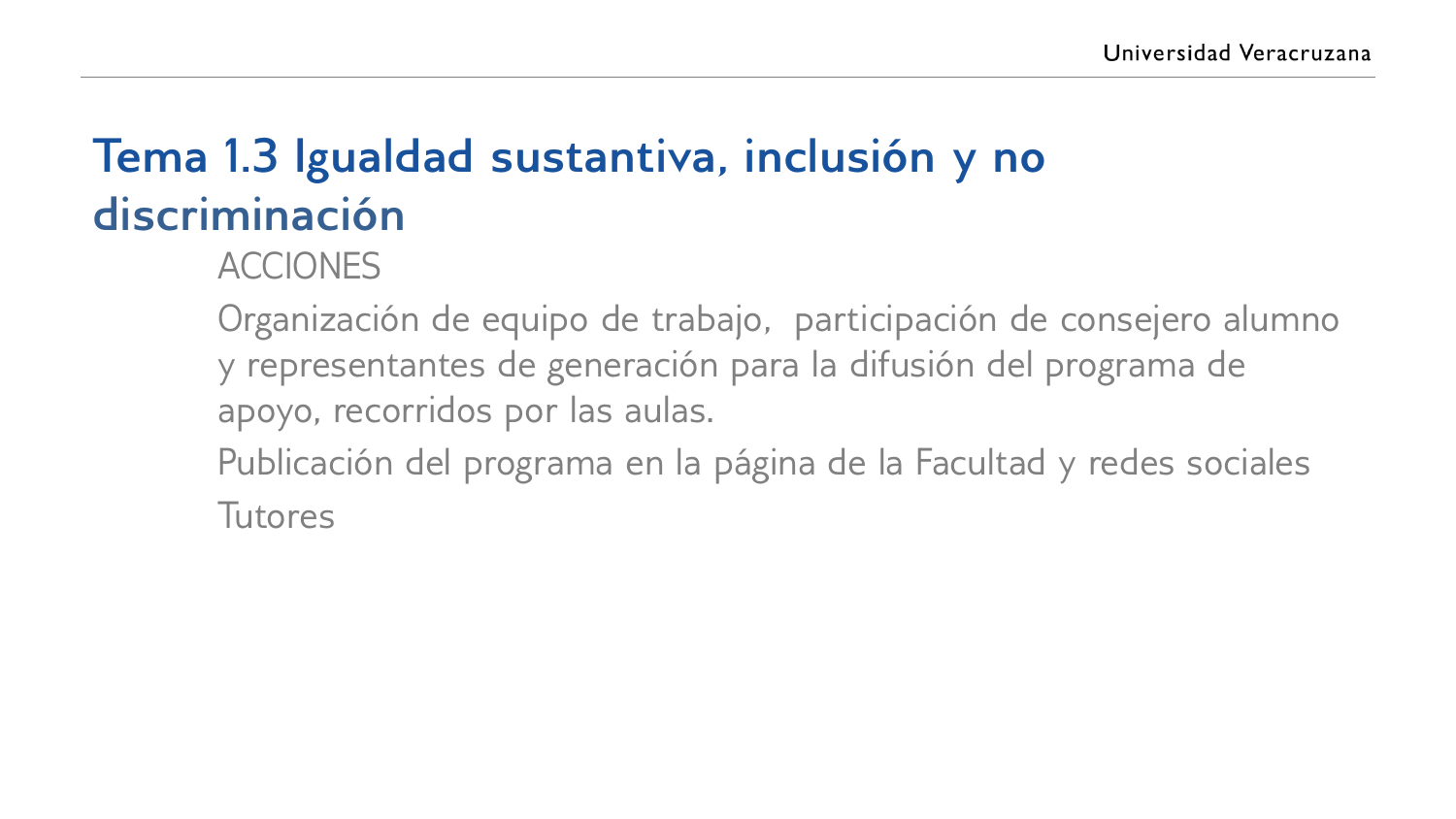

# Tema 1.3 Igualdad sustantiva, inclusión y no discriminación
ACCIONES
Organización de equipo de trabajo,  participación de consejero alumno y representantes de generación para la difusión del programa de apoyo, recorridos por las aulas.
Publicación del programa en la página de la Facultad y redes sociales
Tutores